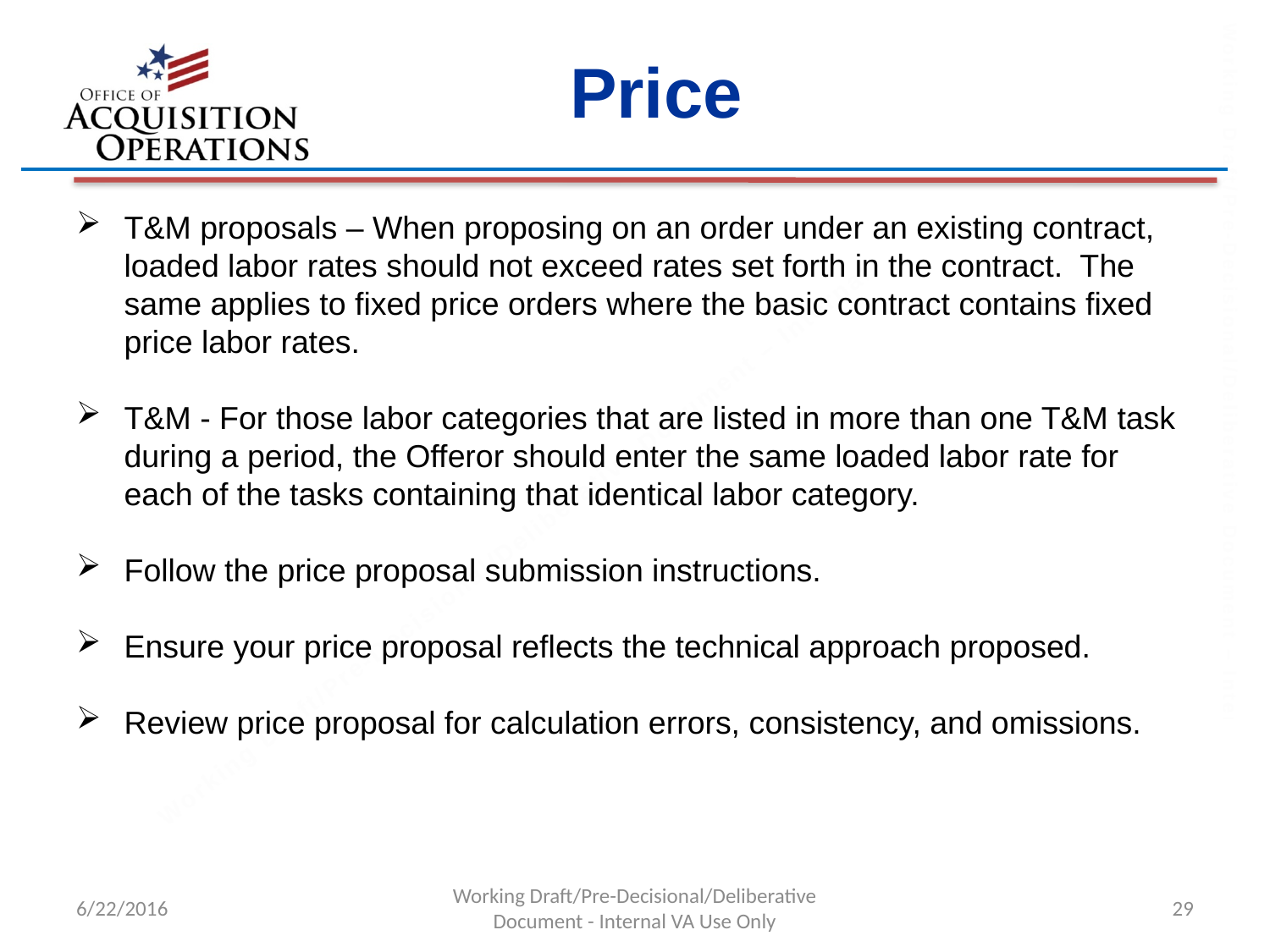

Price
T&M proposals – When proposing on an order under an existing contract, loaded labor rates should not exceed rates set forth in the contract.  The same applies to fixed price orders where the basic contract contains fixed price labor rates.

T&M - For those labor categories that are listed in more than one T&M task during a period, the Offeror should enter the same loaded labor rate for each of the tasks containing that identical labor category.

Follow the price proposal submission instructions.

Ensure your price proposal reflects the technical approach proposed.

Review price proposal for calculation errors, consistency, and omissions.

6/22/2016
Working Draft/Pre-Decisional/Deliberative Document - Internal VA Use Only
29